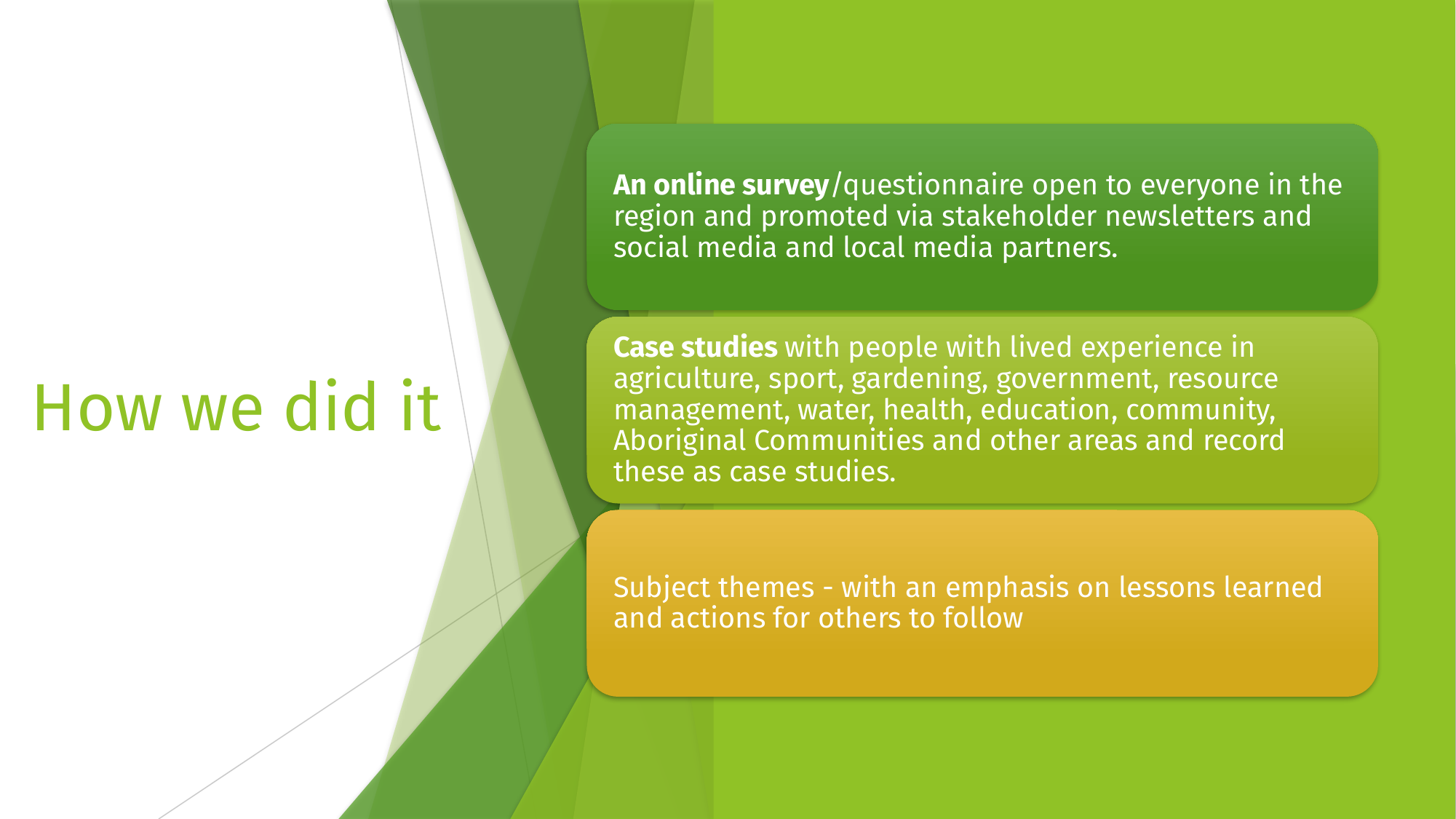

An online survey/questionnaire open to everyone in the region and promoted via stakeholder newsletters and social media and local media partners.
Case studies with people with lived experience in agriculture, sport, gardening, government, resource management, water, health, education, community, Aboriginal Communities and other areas and record these as case studies.
Subject themes - with an emphasis on lessons learned and actions for others to follow
# How we did it